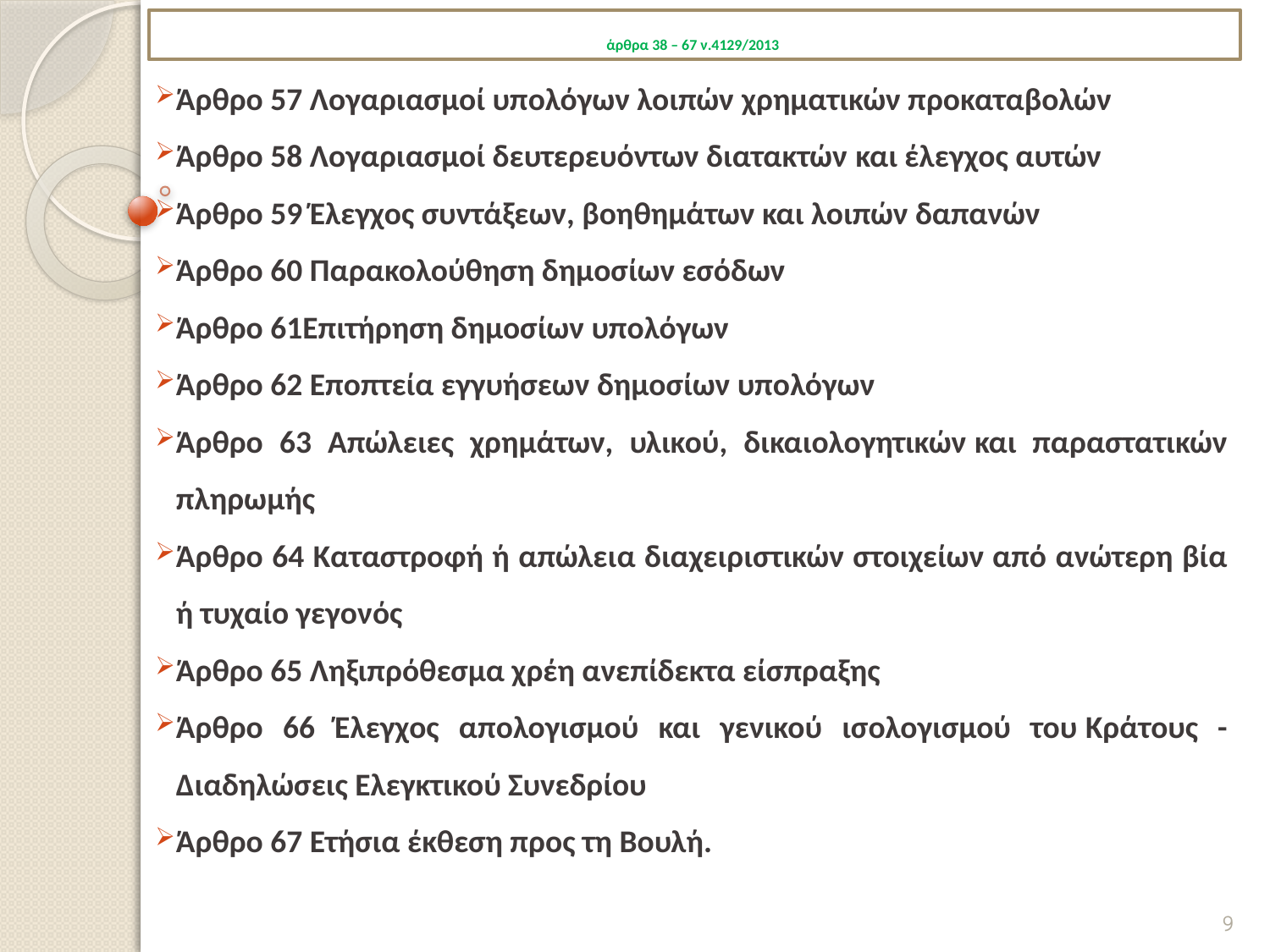

# άρθρα 38 – 67 ν.4129/2013
Άρθρο 57 Λογαριασμοί υπολόγων λοιπών χρηματικών προκαταβολών
Άρθρο 58 Λογαριασμοί δευτερευόντων διατακτών και έλεγχος αυτών
Άρθρο 59 Έλεγχος συντάξεων, βοηθημάτων και λοιπών δαπανών
Άρθρο 60 Παρακολούθηση δημοσίων εσόδων
Άρθρο 61Επιτήρηση δημοσίων υπολόγων
Άρθρο 62 Εποπτεία εγγυήσεων δημοσίων υπολόγων
Άρθρο 63 Απώλειες χρημάτων, υλικού, δικαιολογητικών και παραστατικών πληρωμής
Άρθρο 64 Καταστροφή ή απώλεια διαχειριστικών στοιχείων από ανώτερη βία ή τυχαίο γεγονός
Άρθρο 65 Ληξιπρόθεσμα χρέη ανεπίδεκτα είσπραξης
Άρθρο 66 Έλεγχος απολογισμού και γενικού ισολογισμού του Κράτους - Διαδηλώσεις Ελεγκτικού Συνεδρίου
Άρθρο 67 Ετήσια έκθεση προς τη Βουλή.

9